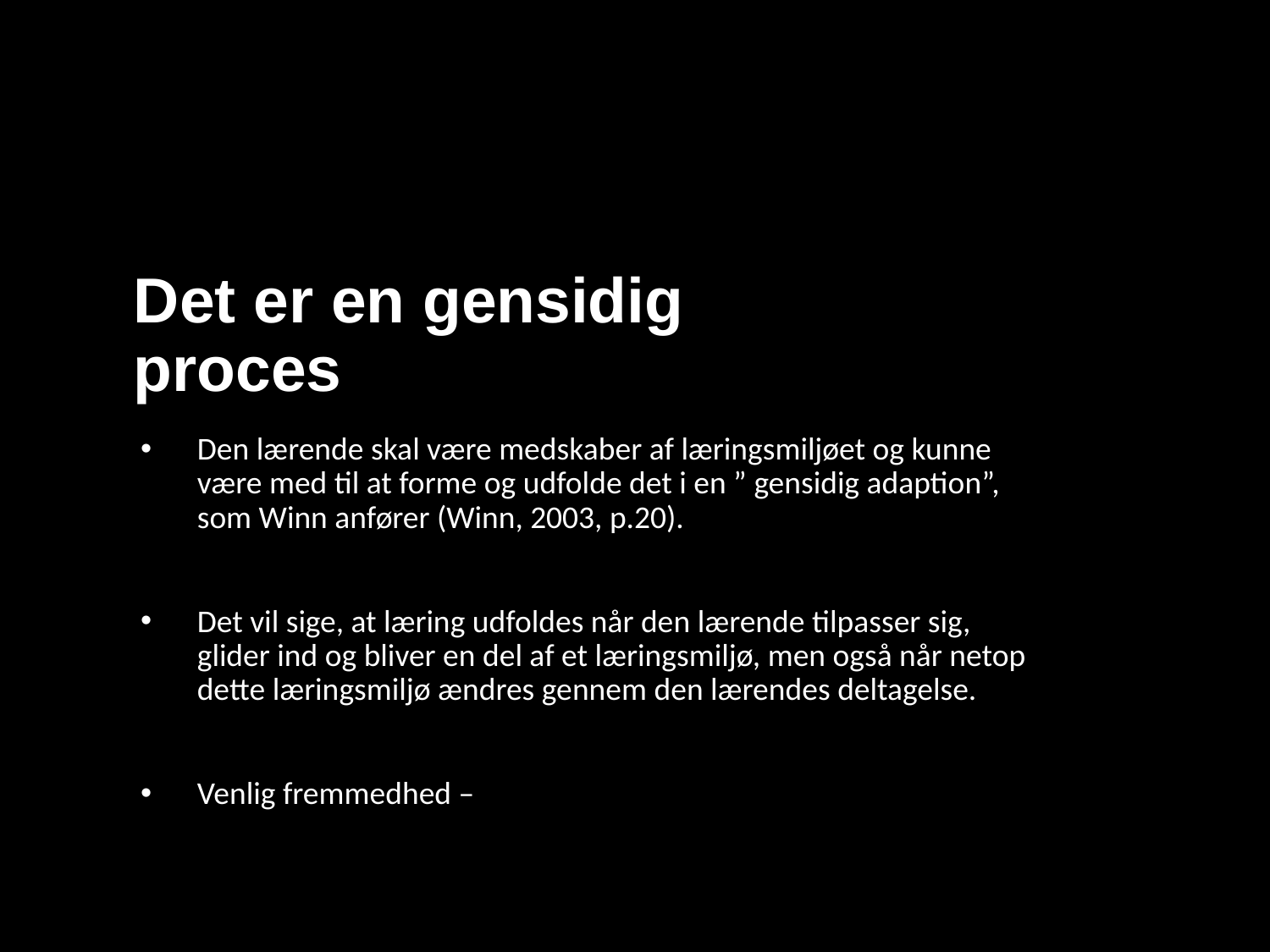

# Det er en gensidig proces
Den lærende skal være medskaber af læringsmiljøet og kunne være med til at forme og udfolde det i en ” gensidig adaption”, som Winn anfører (Winn, 2003, p.20).

Det vil sige, at læring udfoldes når den lærende tilpasser sig, glider ind og bliver en del af et læringsmiljø, men også når netop dette læringsmiljø ændres gennem den lærendes deltagelse.

Venlig fremmedhed –

23 October 2023
Slide 31